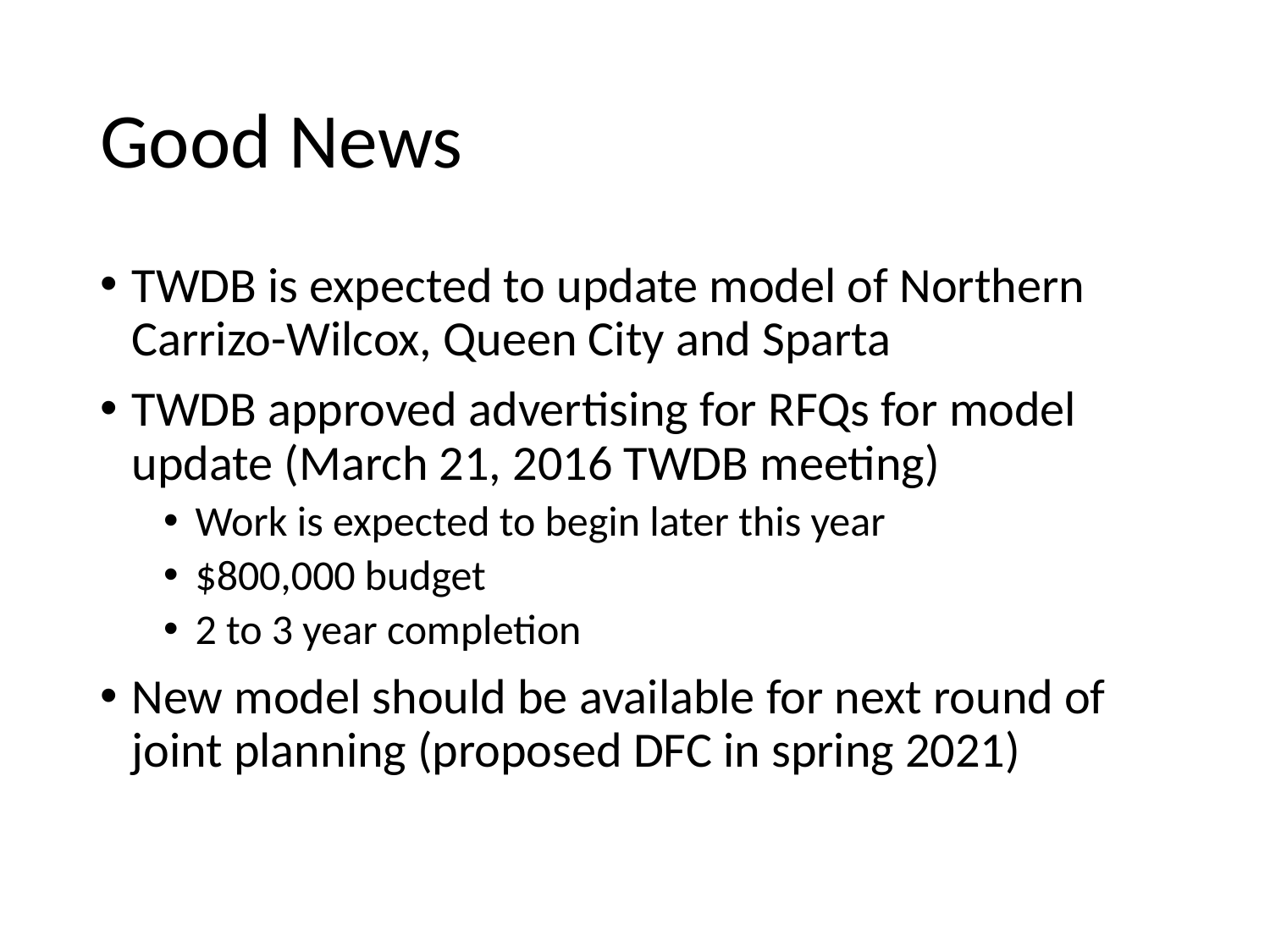

# Good News
TWDB is expected to update model of Northern Carrizo-Wilcox, Queen City and Sparta
TWDB approved advertising for RFQs for model update (March 21, 2016 TWDB meeting)
Work is expected to begin later this year
$800,000 budget
2 to 3 year completion
New model should be available for next round of joint planning (proposed DFC in spring 2021)